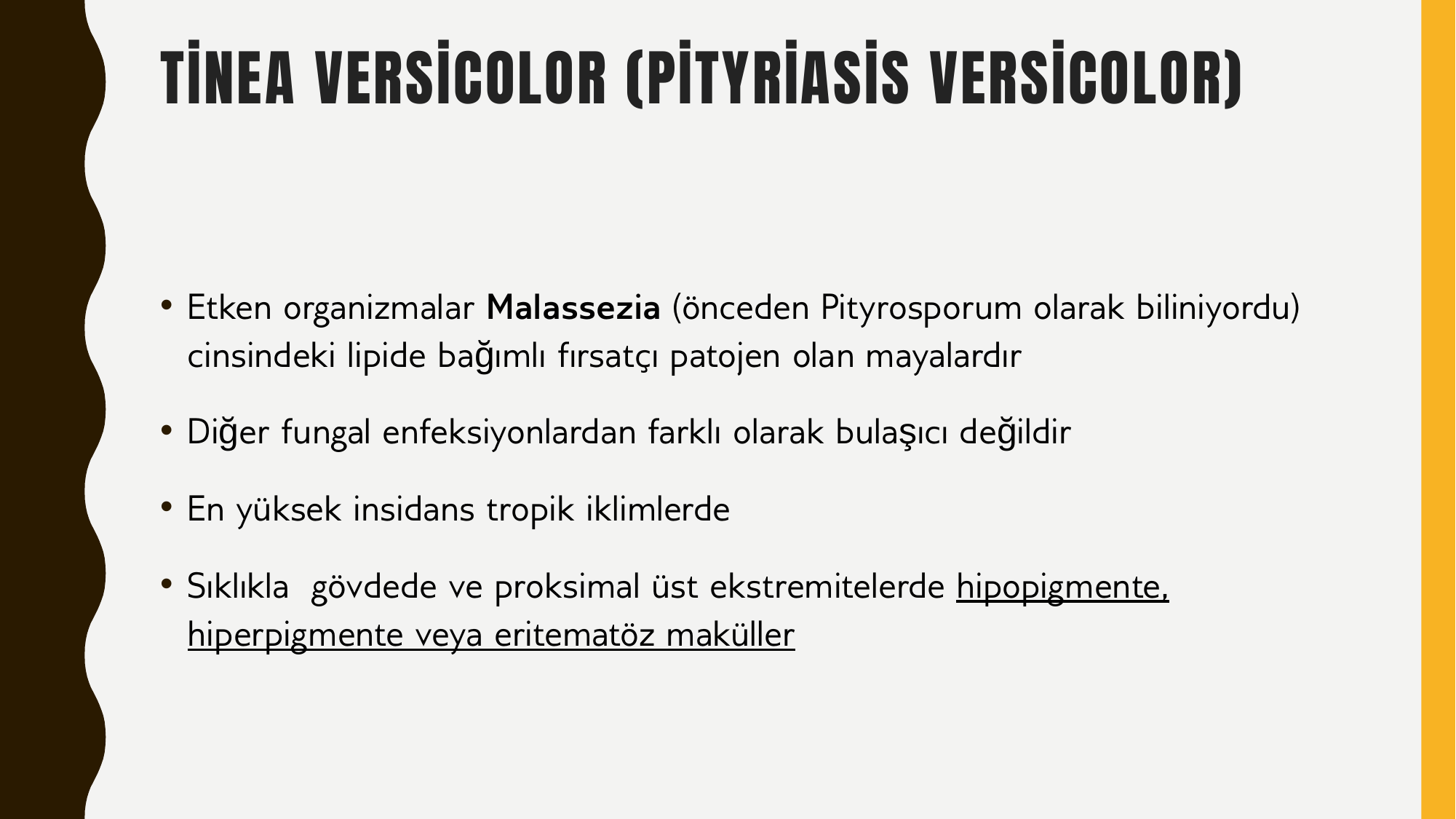

# Tinea versicolor (pityriasis versicolor)
Etken organizmalar Malassezia (önceden Pityrosporum olarak biliniyordu) cinsindeki lipide bağımlı fırsatçı patojen olan mayalardır
Diğer fungal enfeksiyonlardan farklı olarak bulaşıcı değildir
En yüksek insidans tropik iklimlerde
Sıklıkla  gövdede ve proksimal üst ekstremitelerde hipopigmente, hiperpigmente veya eritematöz maküller